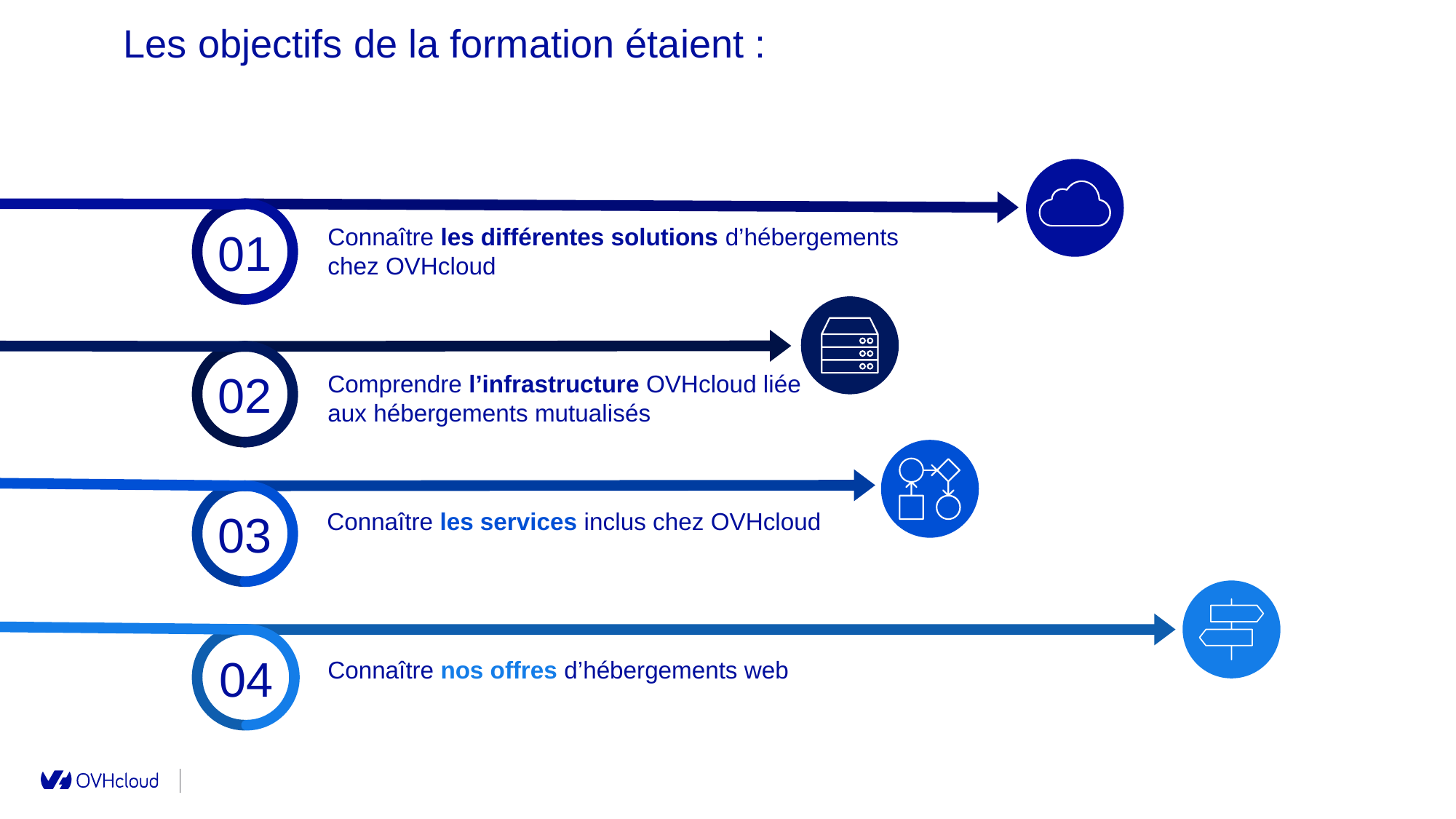

Les objectifs de la formation étaient :

Connaître les différentes solutions d’hébergements
chez OVHcloud
01

02
Comprendre l’infrastructure OVHcloud liée aux hébergements mutualisés

03
Connaître les services inclus chez OVHcloud

04
Connaître nos offres d’hébergements web